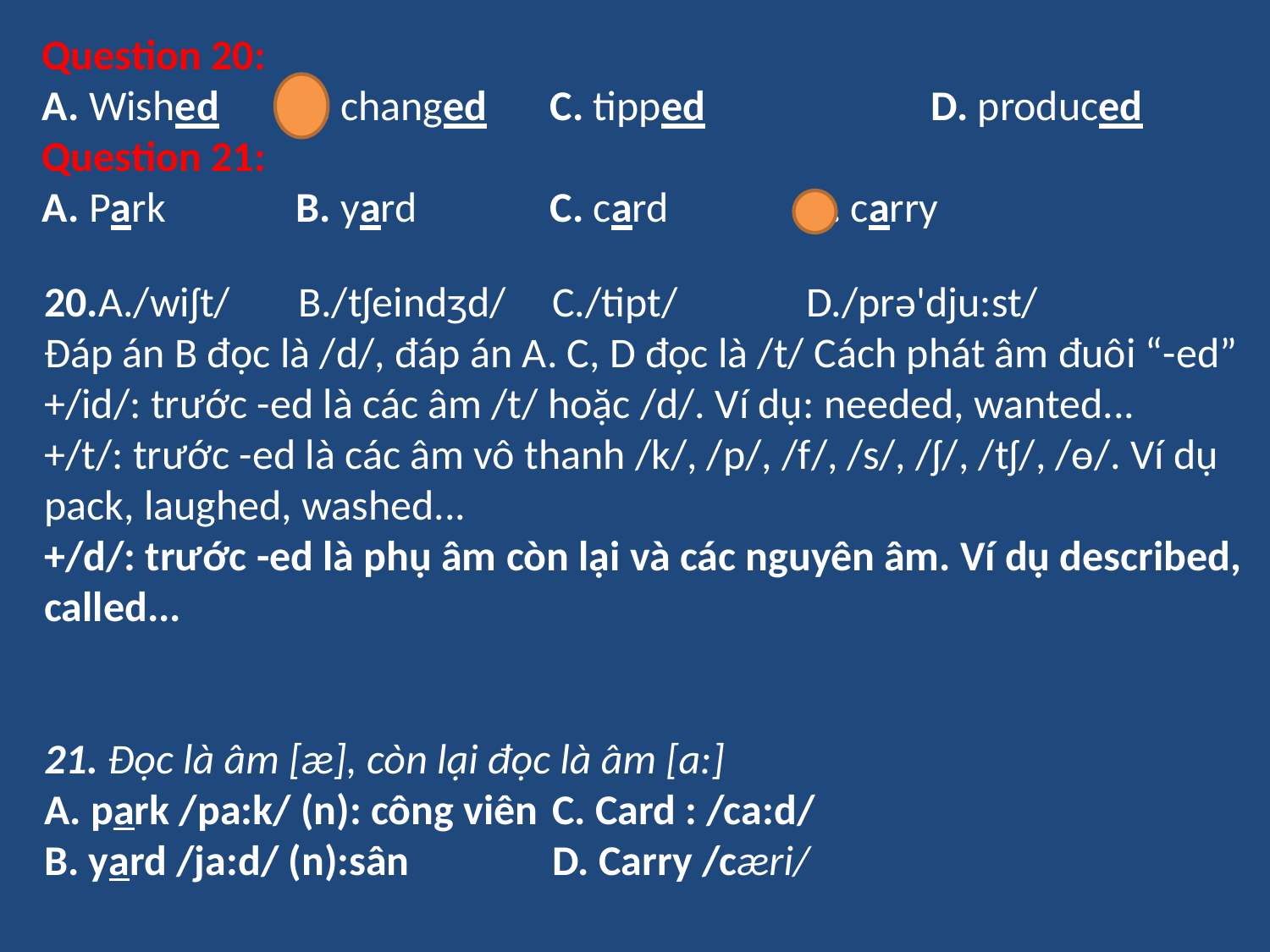

Question 20:
A. Wished	B. changed	C. tipped		D. produced
Question 21:
A. Park		B. yard		C. card		D. carry

20.A./wiʃt/	B./tʃeindʒd/	C./tipt/		D./prə'dju:st/
Đáp án B đọc là /d/, đáp án A. C, D đọc là /t/ Cách phát âm đuôi “-ed”
+/id/: trước -ed là các âm /t/ hoặc /d/. Ví dụ: needed, wanted...
+/t/: trước -ed là các âm vô thanh /k/, /p/, /f/, /s/, /ʃ/, /tʃ/, /ɵ/. Ví dụ
pack, laughed, washed...
+/d/: trước -ed là phụ âm còn lại và các nguyên âm. Ví dụ described, called...

21. Đọc là âm [æ], còn lại đọc là âm [a:]
A. park /pa:k/ (n): công viên	C. Card : /ca:d/
B. yard /ja:d/ (n):sân		D. Carry /cæri/